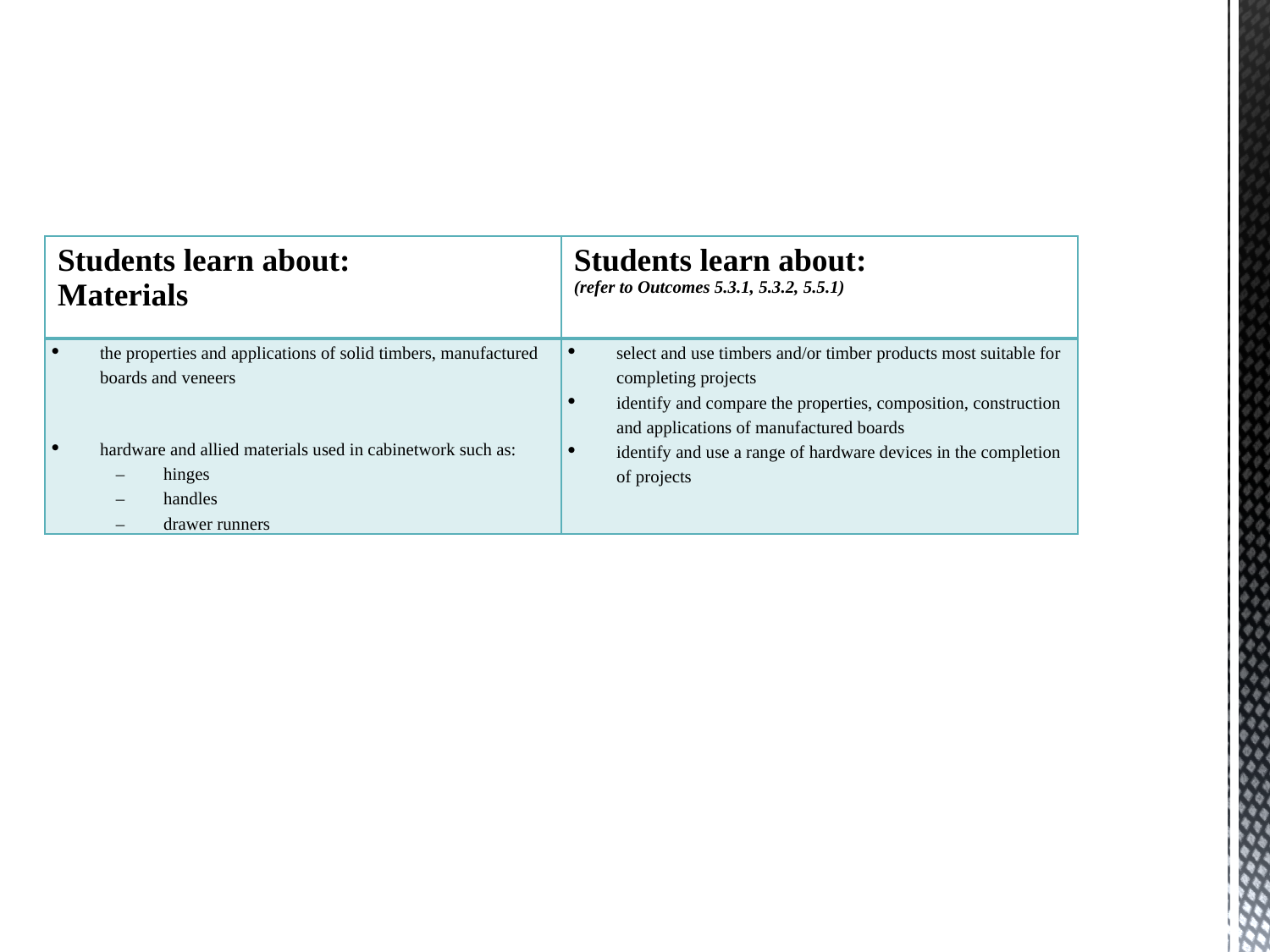

| Students learn about: Materials | Students learn about: (refer to Outcomes 5.3.1, 5.3.2, 5.5.1) |
| --- | --- |
| the properties and applications of solid timbers, manufactured boards and veneers     hardware and allied materials used in cabinetwork such as: hinges handles drawer runners | select and use timbers and/or timber products most suitable for completing projects identify and compare the properties, composition, construction and applications of manufactured boards identify and use a range of hardware devices in the completion of projects |